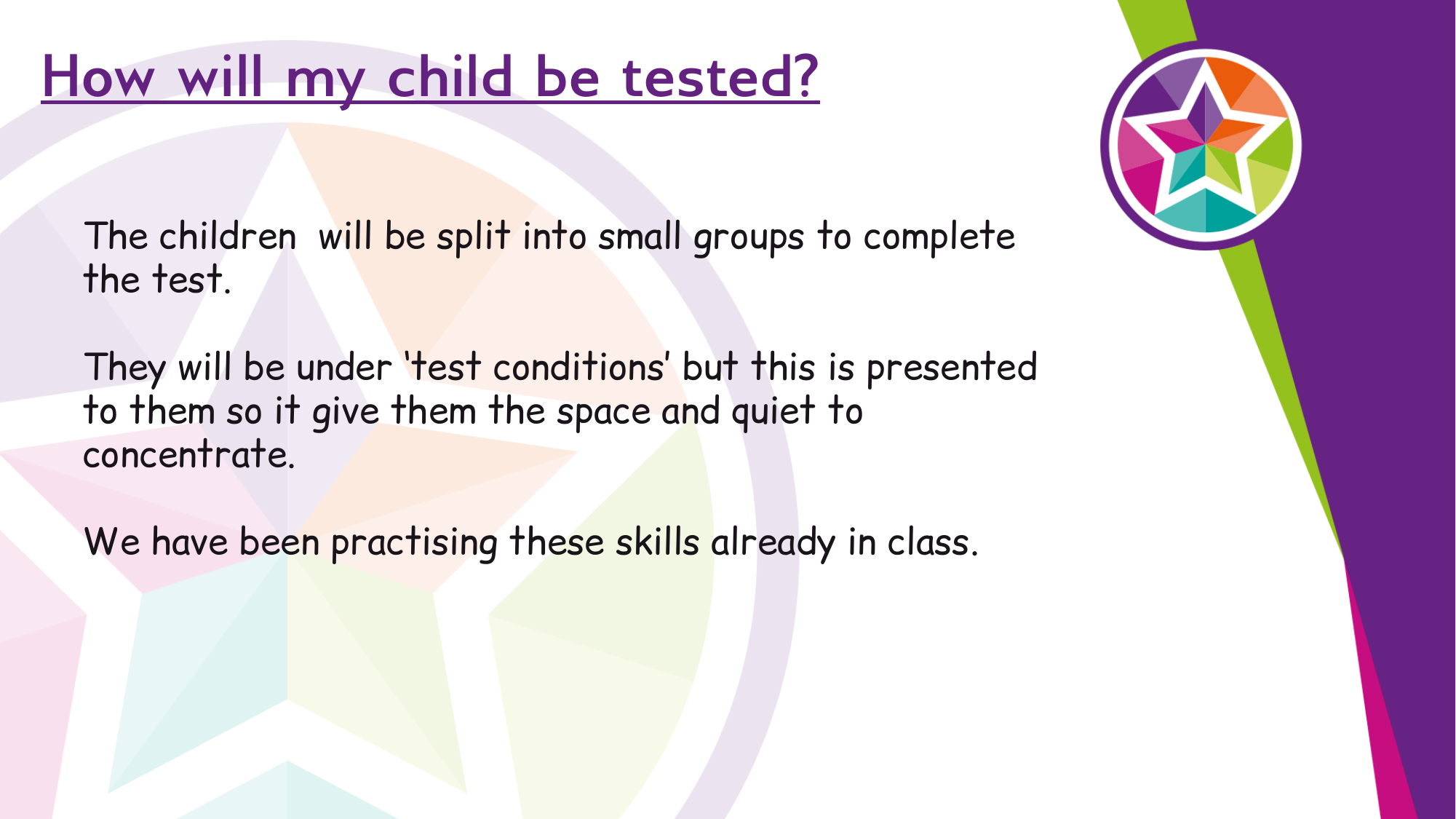

How will my child be tested?

The children  will be split into small groups to complete the test.

They will be under ‘test conditions’ but this is presented to them so it give them the space and quiet to concentrate.

We have been practising these skills already in class.